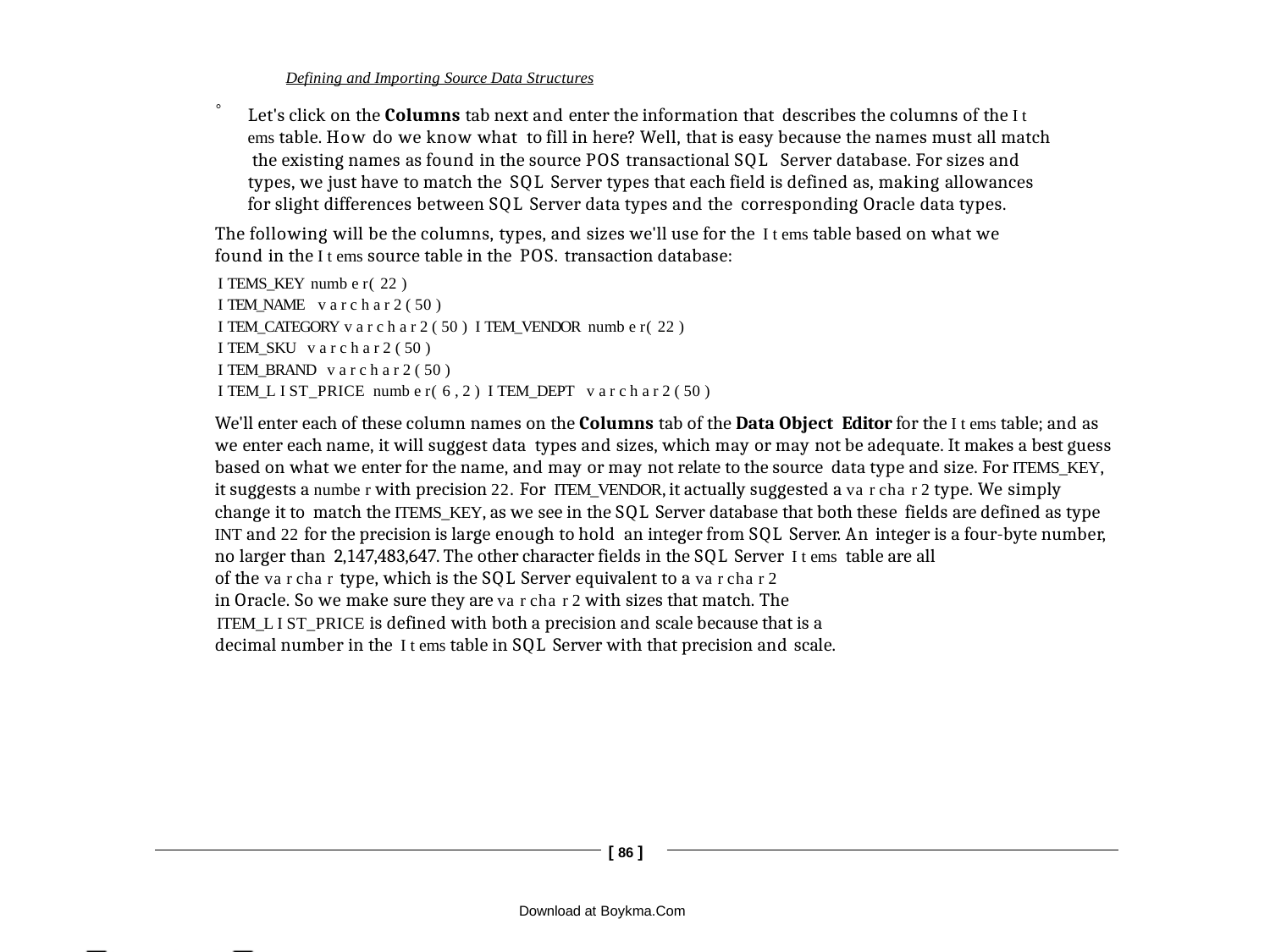

Defining and Importing Source Data Structures

Let's click on the Columns tab next and enter the information that  describes the columns of the I t ems table. How do we know what  to fill in here? Well, that is easy because the names must all match  the existing names as found in the source POS transactional SQL  Server database. For sizes and types, we just have to match the  SQL Server types that each field is defined as, making allowances  for slight differences between SQL Server data types and the  corresponding Oracle data types.
The following will be the columns, types, and sizes we'll use for the  I t ems table based on what we found in the I t ems source table in the  POS. transaction database:
I TEMS_KEY numb e r( 22 )
I TEM_NAME     v a r c h a r 2 ( 50 )
I TEM_CATEGORY v a r c h a r 2 ( 50 )  I TEM_VENDOR  numb e r( 22 )
I TEM_SKU   v a r c h a r 2 ( 50 )
I TEM_BRAND   v a r c h a r 2 ( 50 )
I TEM_L I ST_PRICE numb e r( 6 , 2 )  I TEM_DEPT   v a r c h a r 2 ( 50 )
We'll enter each of these column names on the Columns tab of the Data Object  Editor for the I t ems table; and as we enter each name, it will suggest data  types and sizes, which may or may not be adequate. It makes a best guess  based on what we enter for the name, and may or may not relate to the source  data type and size. For ITEMS_KEY, it suggests a numbe r with precision 22. For  ITEM_VENDOR, it actually suggested a va r cha r 2 type. We simply change it to  match the ITEMS_KEY, as we see in the SQL Server database that both these  fields are defined as type INT and 22 for the precision is large enough to hold  an integer from SQL Server. An integer is a four-byte number, no larger than  2,147,483,647. The other character fields in the SQL Server  I t ems  table are all
of the va r cha r type, which is the SQL Server equivalent to a va r cha r 2
in Oracle. So we make sure they are va r cha r 2 with sizes that match. The
ITEM_L I ST_PRICE is defined with both a precision and scale because that is a
decimal number in the  I t ems table in SQL Server with that precision and scale.
[ 86 ]
Download at Boykma.Com